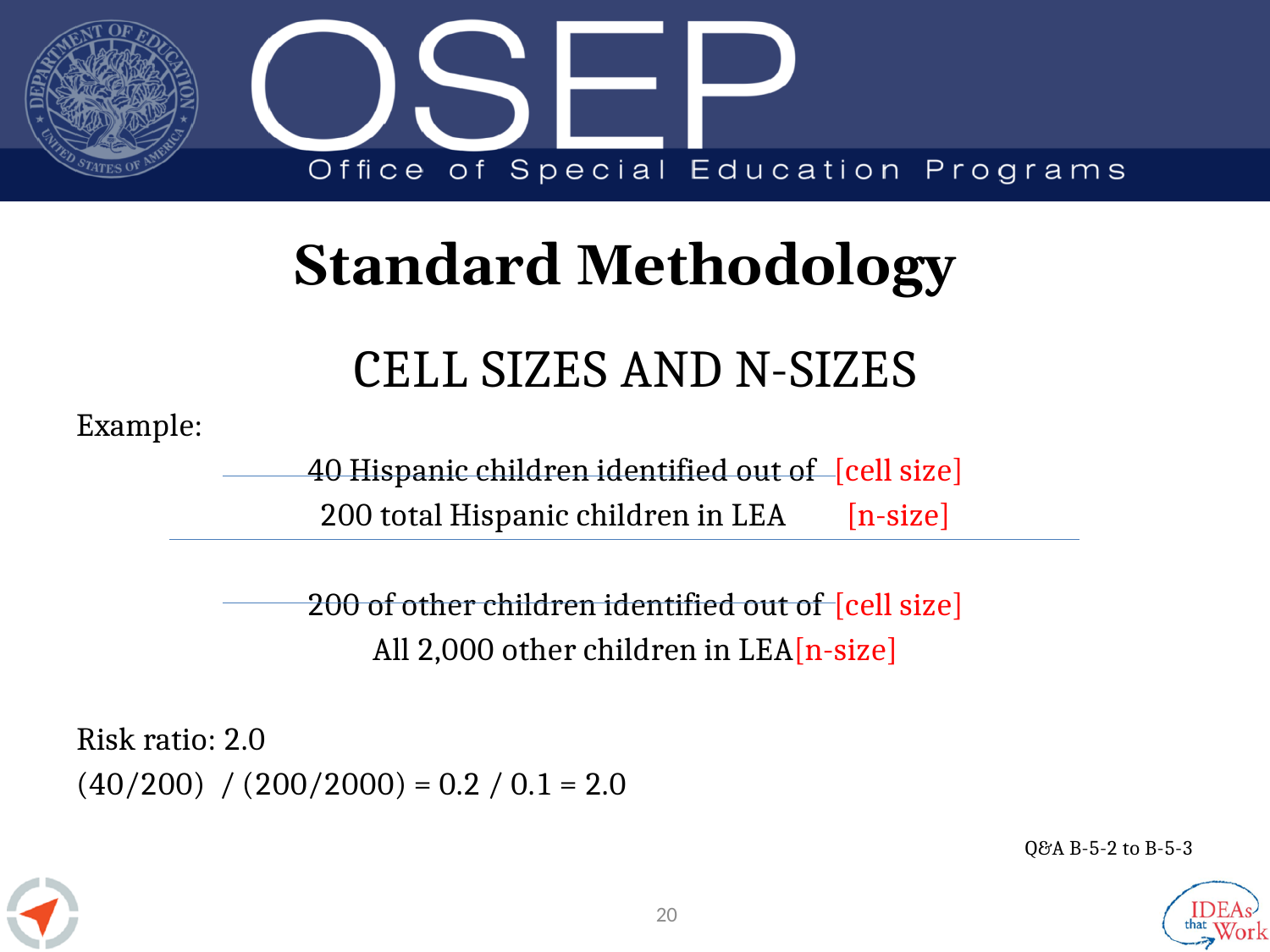

# Standard Methodology
CELL SIZES AND N-SIZES
Example:
40 Hispanic children identified out of	[cell size]
200 total Hispanic children in LEA 	[n-size]

200 of other children identified out of	[cell size]
All 2,000 other children in LEA		[n-size]

Risk ratio: 2.0
(40/200)  / (200/2000) = 0.2 / 0.1 = 2.0

Q&A B-5-2 to B-5-3

20